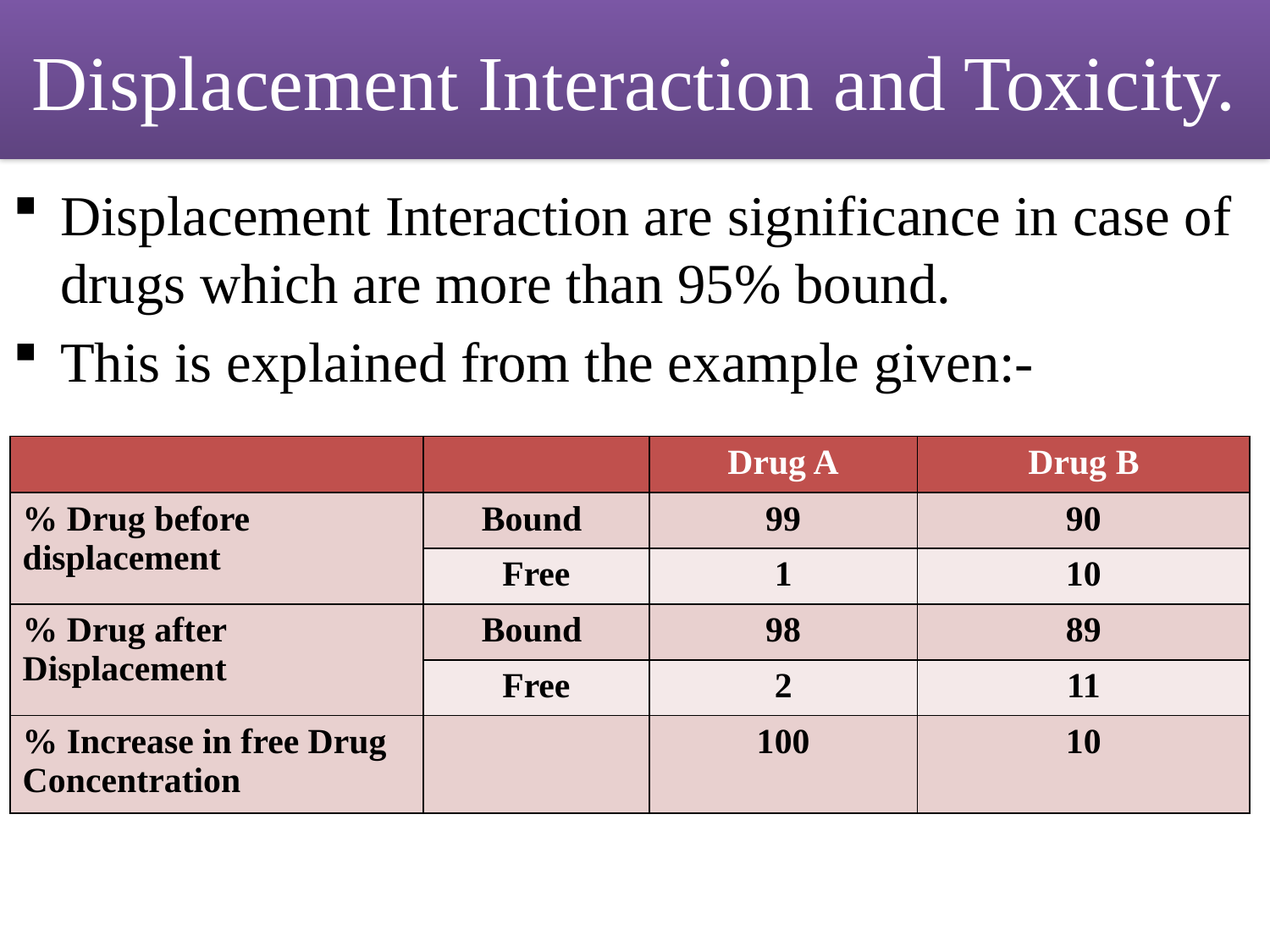

# Displacement Interaction and Toxicity.
Displacement Interaction are significance in case of drugs which are more than 95% bound.
This is explained from the example given:-

|  |  | Drug A | Drug B |
| --- | --- | --- | --- |
| % Drug before displacement | Bound | 99 | 90 |
|  | Free | 1 | 10 |
| % Drug after Displacement | Bound | 98 | 89 |
|  | Free | 2 | 11 |
| % Increase in free Drug Concentration |  | 100 | 10 |